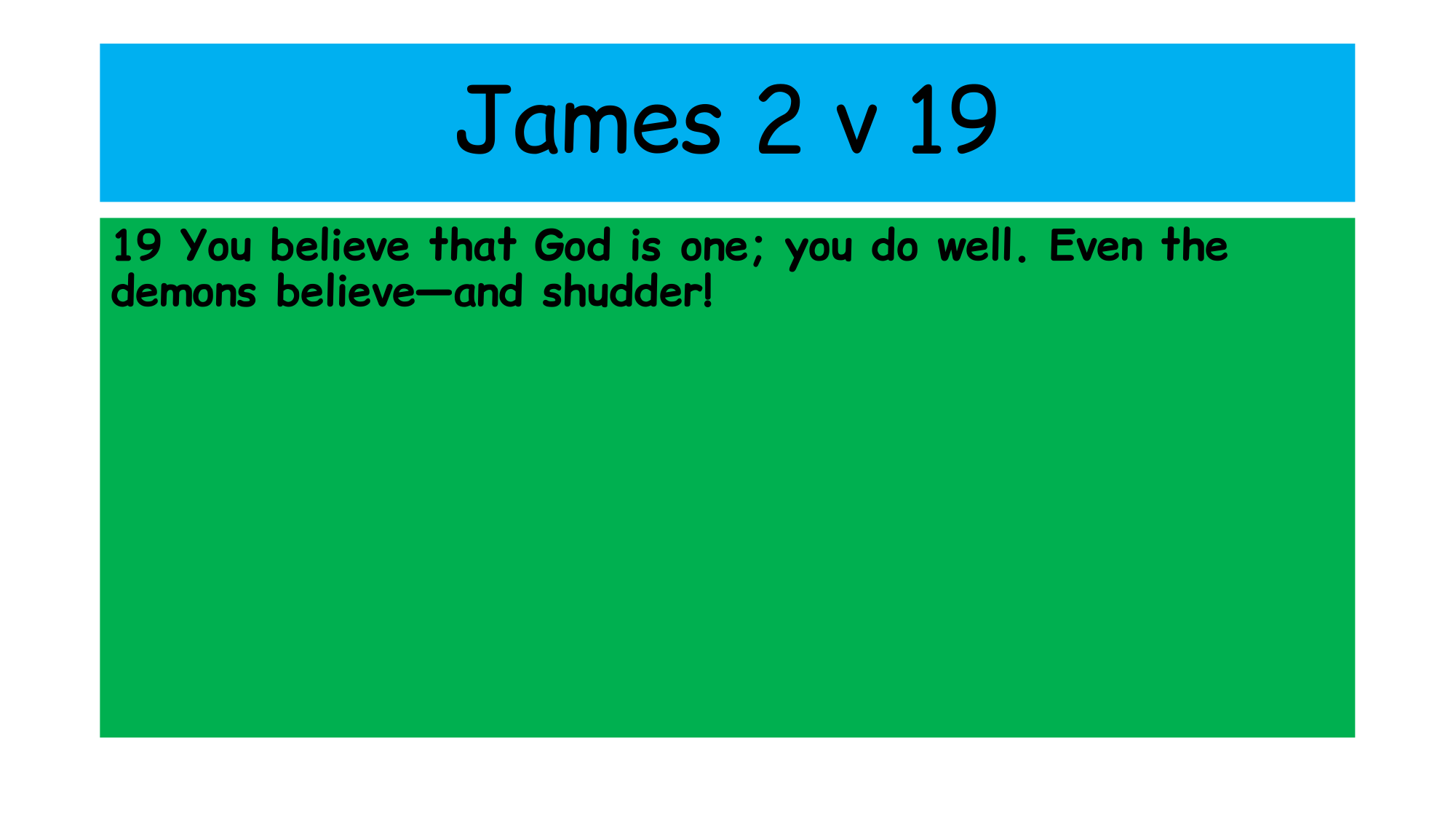

# James 2 v 19
19 You believe that God is one; you do well. Even the demons believe—and shudder!